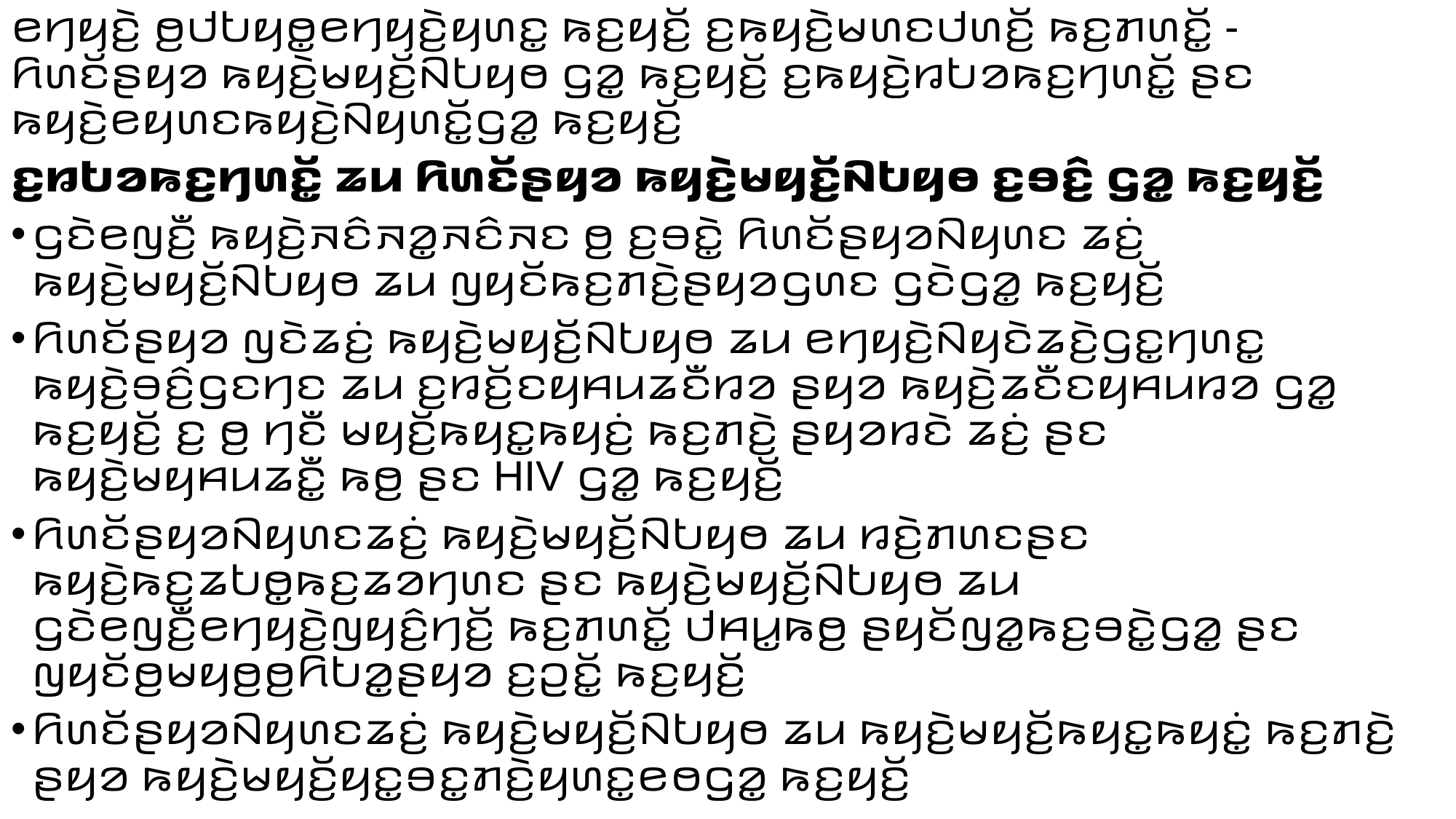

ꤕꤚꤟꤢꤧ꤬ ꤥ꤬ꤓꤝꤟꤥ꤭ꤕꤚꤟꤢꤧ꤬ꤟꤛꤢ꤭ ꤒꤢ꤬ꤟꤢꤩ꤬ ꤢ꤬ꤒꤟꤢꤧ꤬ꤗꤛꤢꤓꤛꤢꤩ꤬ ꤒꤢ꤬ꤊꤛꤢꤩ꤭ - ꤖꤛꤢꤩꤔꤟꤤ ꤒꤟꤢꤧ꤬ꤗꤟꤢꤩ꤬ꤡꤝꤟꤥ ꤞꤤ꤭ ꤒꤢ꤬ꤟꤢꤩ꤬ ꤢ꤬ꤒꤟꤢꤧ꤬ꤙꤝꤤꤒꤢ꤬ꤚꤛꤢꤩ꤭ ꤔꤢ ꤒꤟꤢꤧ꤬ꤕꤟꤛꤢꤒꤟꤢꤧ꤬ꤡꤟꤛꤢꤩ꤭ꤞꤤ꤭ ꤒꤢ꤬ꤟꤢꤩ꤬
ꤢ꤬ꤙꤝꤤꤒꤢ꤬ꤚꤛꤢꤩ꤭ ꤘꤣ ꤖꤛꤢꤩꤔꤟꤤ ꤒꤟꤢꤧ꤬ꤗꤟꤢꤩ꤬ꤡꤝꤟꤥ ꤢ꤬ꤋꤢꤨ꤬ ꤞꤤ꤭ ꤒꤢ꤬ꤟꤢꤩ꤬
ꤞꤢꤧꤕꤜꤢꤪ꤬ ꤒꤟꤢꤧ꤬ꤏꤢꤨꤏꤤ꤭ꤏꤢꤨꤏꤢ ꤥ꤬ ꤢ꤬ꤋꤢꤧ꤭ ꤖꤛꤢꤩꤔꤟꤤꤡꤟꤛꤢ ꤘꤢꤦ꤬ ꤒꤟꤢꤧ꤬ꤗꤟꤢꤩ꤬ꤡꤝꤟꤥ ꤘꤣ ꤜꤟꤢꤩꤒꤢ꤬ꤊꤢꤧ꤬ꤔꤟꤤꤞꤛꤢ ꤞꤢꤧꤞꤤ꤭ ꤒꤢ꤬ꤟꤢꤩ꤬
ꤖꤛꤢꤩꤔꤟꤤ ꤜꤢꤧꤘꤢꤦ꤬ ꤒꤟꤢꤧ꤬ꤗꤟꤢꤩ꤬ꤡꤝꤟꤥ ꤘꤣ ꤕꤚꤟꤢꤧ꤬ꤡꤟꤢꤧꤘꤢꤧ꤬ꤞꤢ꤭ꤚꤛꤢ꤭ ꤒꤟꤢꤧ꤬ꤋꤢꤨ꤬ꤞꤢꤚꤢ ꤘꤣ ꤢ꤬ꤙꤢꤩ꤬ꤢꤟꤌꤣꤘꤢꤪꤙꤤ ꤔꤟꤤ ꤒꤟꤢꤧ꤬ꤘꤢꤪꤢꤟꤌꤣꤙꤤ ꤞꤤ꤭ ꤒꤢ꤬ꤟꤢꤩ꤬ ꤢ꤬ ꤥ꤬ ꤚꤢꤪ ꤗꤟꤢꤩ꤬ꤒꤟꤢ꤭ꤒꤟꤢꤦ꤬ ꤒꤢ꤬ꤊꤢꤧ꤬ ꤔꤟꤤꤙꤢꤧ ꤘꤢꤦ꤬ ꤔꤢ ꤒꤟꤢꤧ꤬ꤗꤟꤌꤣꤘꤢꤪ꤭ ꤒꤥ꤬ ꤔꤢ HIV ꤞꤤ꤭ ꤒꤢ꤬ꤟꤢꤩ꤬
ꤖꤛꤢꤩꤔꤟꤤꤡꤟꤛꤢꤘꤢꤦ꤬ ꤒꤟꤢꤧ꤬ꤗꤟꤢꤩ꤬ꤡꤝꤟꤥ ꤘꤣ ꤙꤢꤧ꤬ꤊꤛꤢꤔꤢ ꤒꤟꤢꤧ꤬ꤒꤢ꤬ꤘꤝꤥ꤭ꤒꤢ꤬ꤘꤤꤚꤛꤢ ꤔꤢ ꤒꤟꤢꤧ꤬ꤗꤟꤢꤩ꤬ꤡꤝꤟꤥ ꤘꤣ ꤞꤢꤧꤕꤜꤢꤪ꤬ꤕꤚꤟꤢꤧ꤬ꤜꤟꤢꤨ꤬ꤚꤢꤩ꤬ ꤒꤢ꤬ꤊꤛꤢꤩ꤭ ꤓꤌꤣ꤭ꤒꤥ꤬ ꤔꤟꤢꤩꤜꤤ꤭ꤒꤢ꤬ꤋꤢꤧ꤭ꤞꤤ꤭ ꤔꤢ ꤜꤟꤢꤩꤥ꤬ꤗꤟꤥ꤬ꤥ꤬ꤖꤝꤤ꤭ꤔꤟꤤ ꤢ꤬ꤑꤢꤩ꤭ ꤒꤢ꤬ꤟꤢꤩ꤬
ꤖꤛꤢꤩꤔꤟꤤꤡꤟꤛꤢꤘꤢꤦ꤬ ꤒꤟꤢꤧ꤬ꤗꤟꤢꤩ꤬ꤡꤝꤟꤥ ꤘꤣ ꤒꤟꤢꤧ꤬ꤗꤟꤢꤩ꤬ꤒꤟꤢ꤭ꤒꤟꤢꤦ꤭ ꤒꤢ꤬ꤊꤢꤧ꤬ ꤔꤟꤤ ꤒꤟꤢꤧ꤬ꤗꤟꤢꤩ꤬ꤟꤢ꤭ꤋꤢ꤭ꤊꤢꤧ꤬ꤟꤛꤢ꤭ꤕꤥꤞꤤ꤭ ꤒꤢ꤬ꤟꤢꤩ꤬